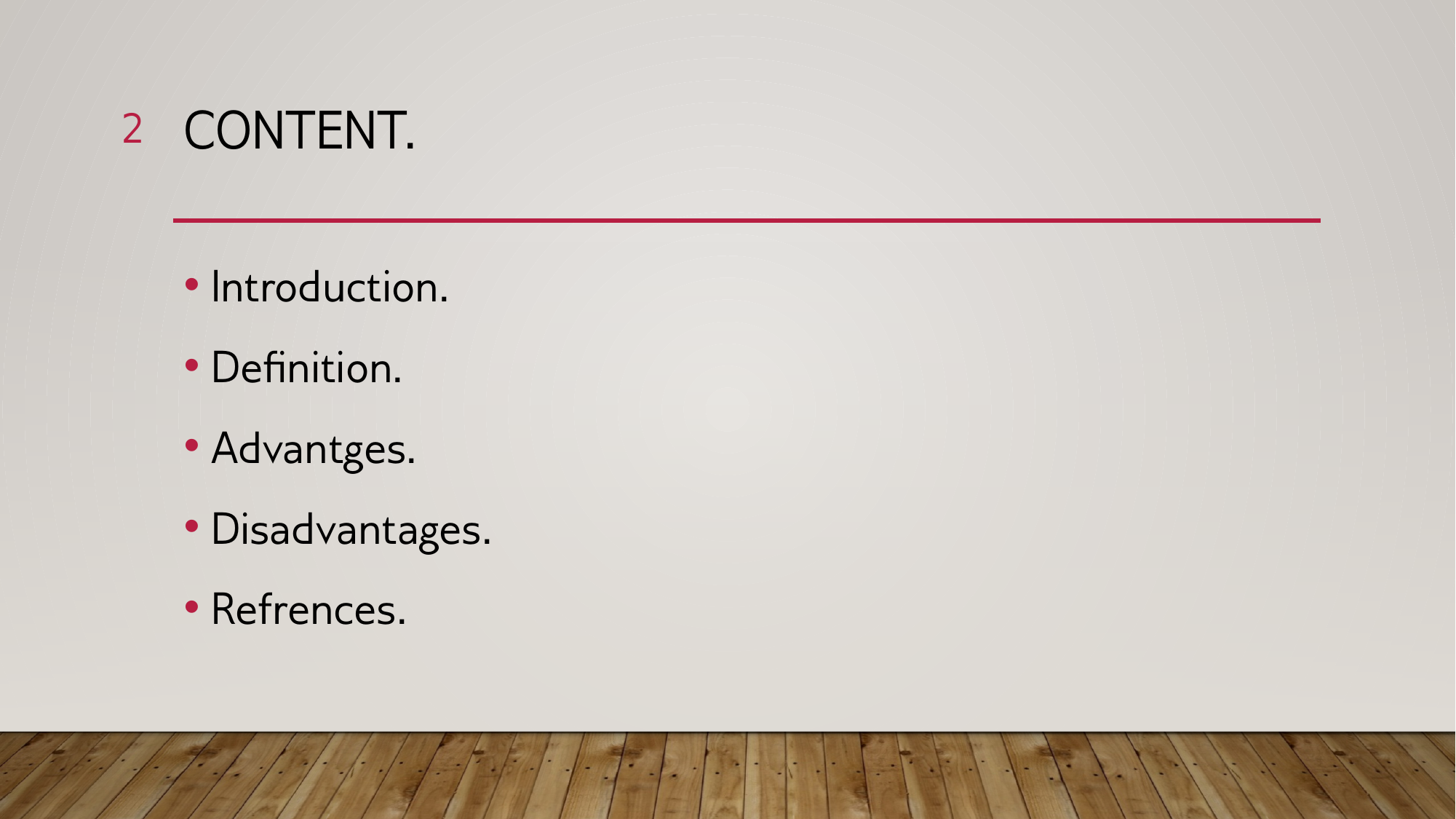

2
# Content.
Introduction.
Definition.
Advantges.
Disadvantages.
Refrences.